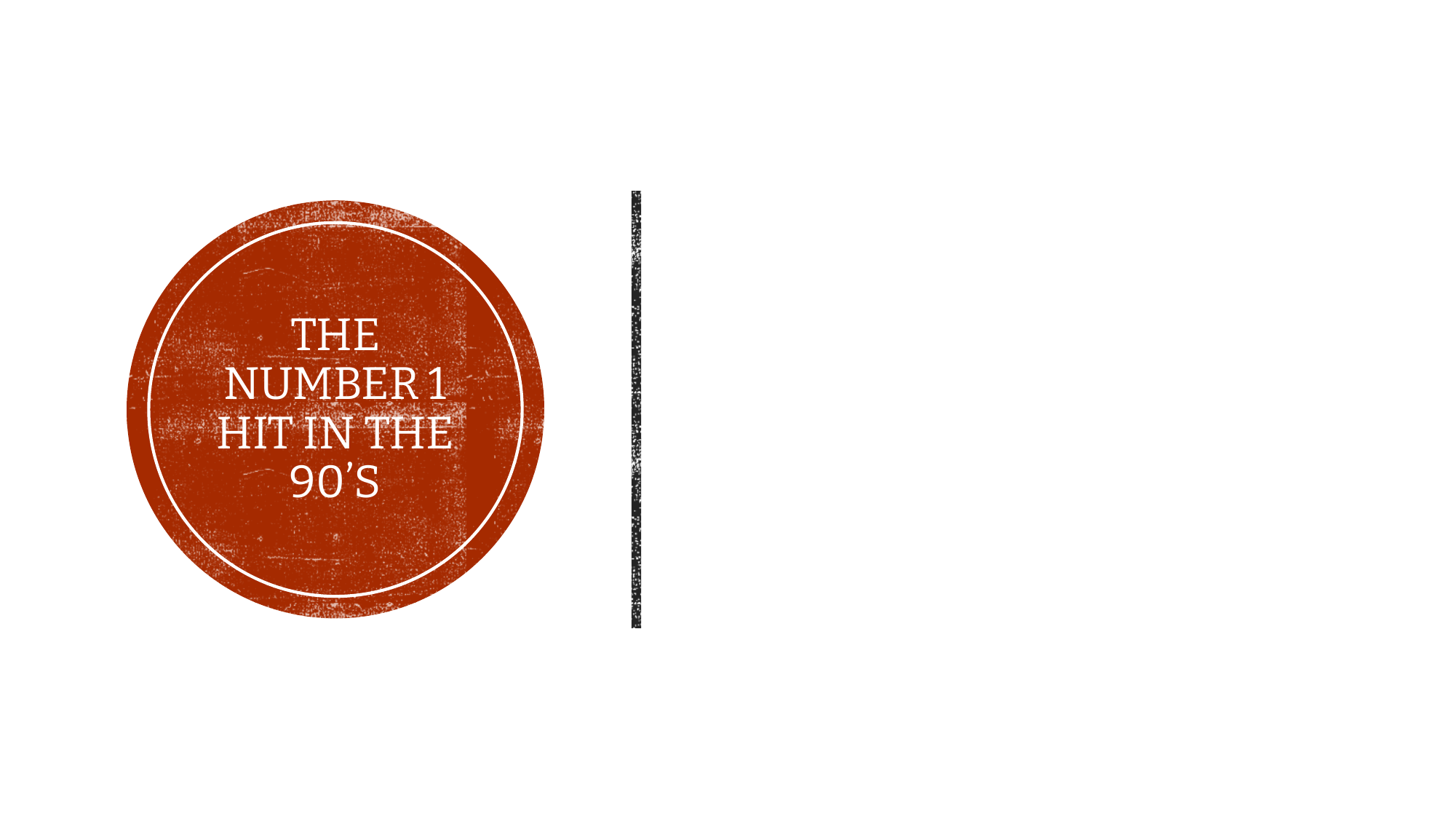

# THE NUMBER 1 HIT IN THE 90’S